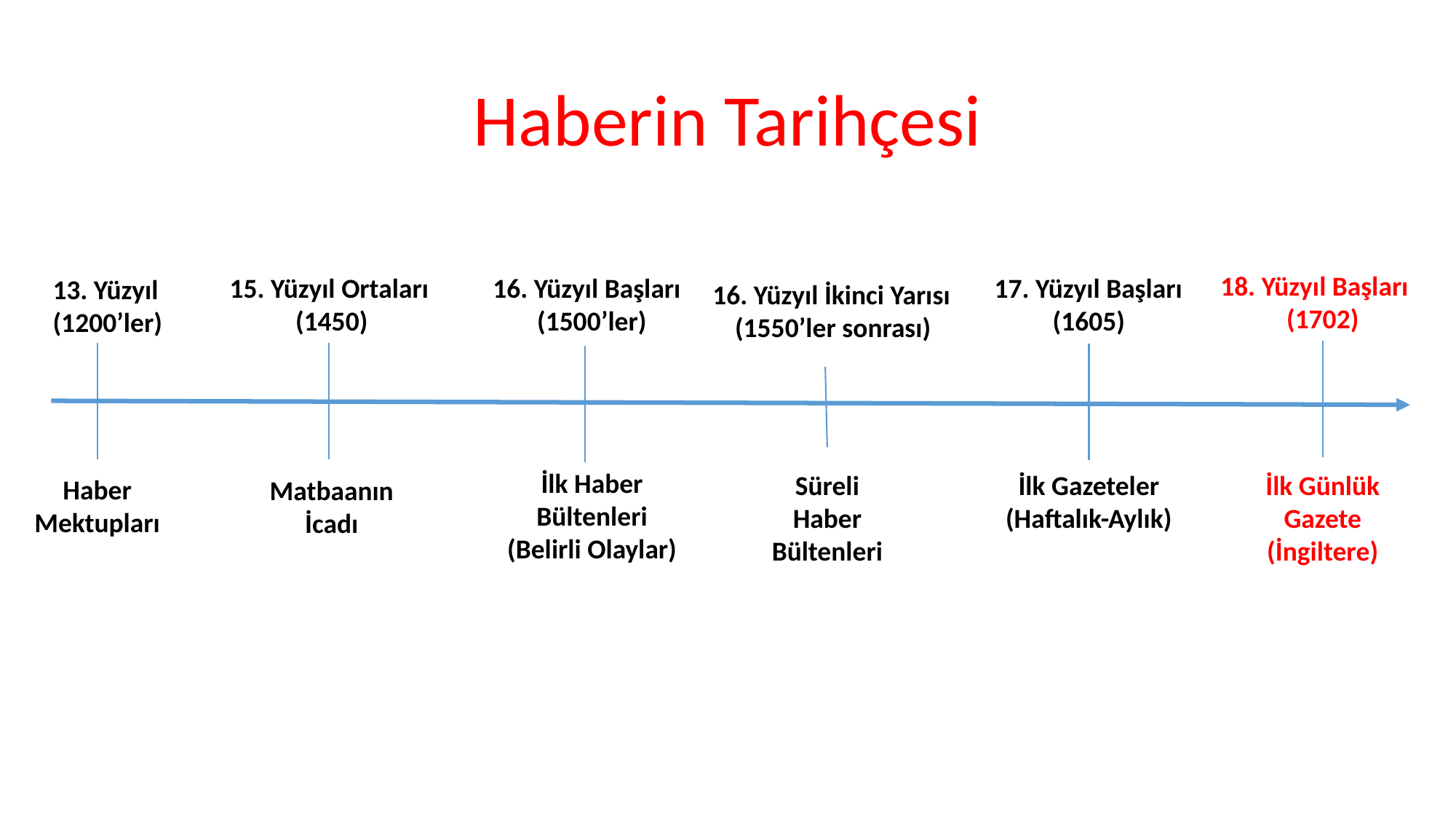

# Haberin Tarihçesi
18. Yüzyıl Başları
(1702)
16. Yüzyıl Başları
(1500’ler)
17. Yüzyıl Başları
(1605)
15. Yüzyıl Ortaları
(1450)
13. Yüzyıl
(1200’ler)
16. Yüzyıl İkinci Yarısı
(1550’ler sonrası)
İlk Haber Bültenleri
(Belirli Olaylar)
Süreli Haber Bültenleri
İlk Gazeteler
(Haftalık-Aylık)
İlk Günlük Gazete (İngiltere)
Haber Mektupları
Matbaanın İcadı